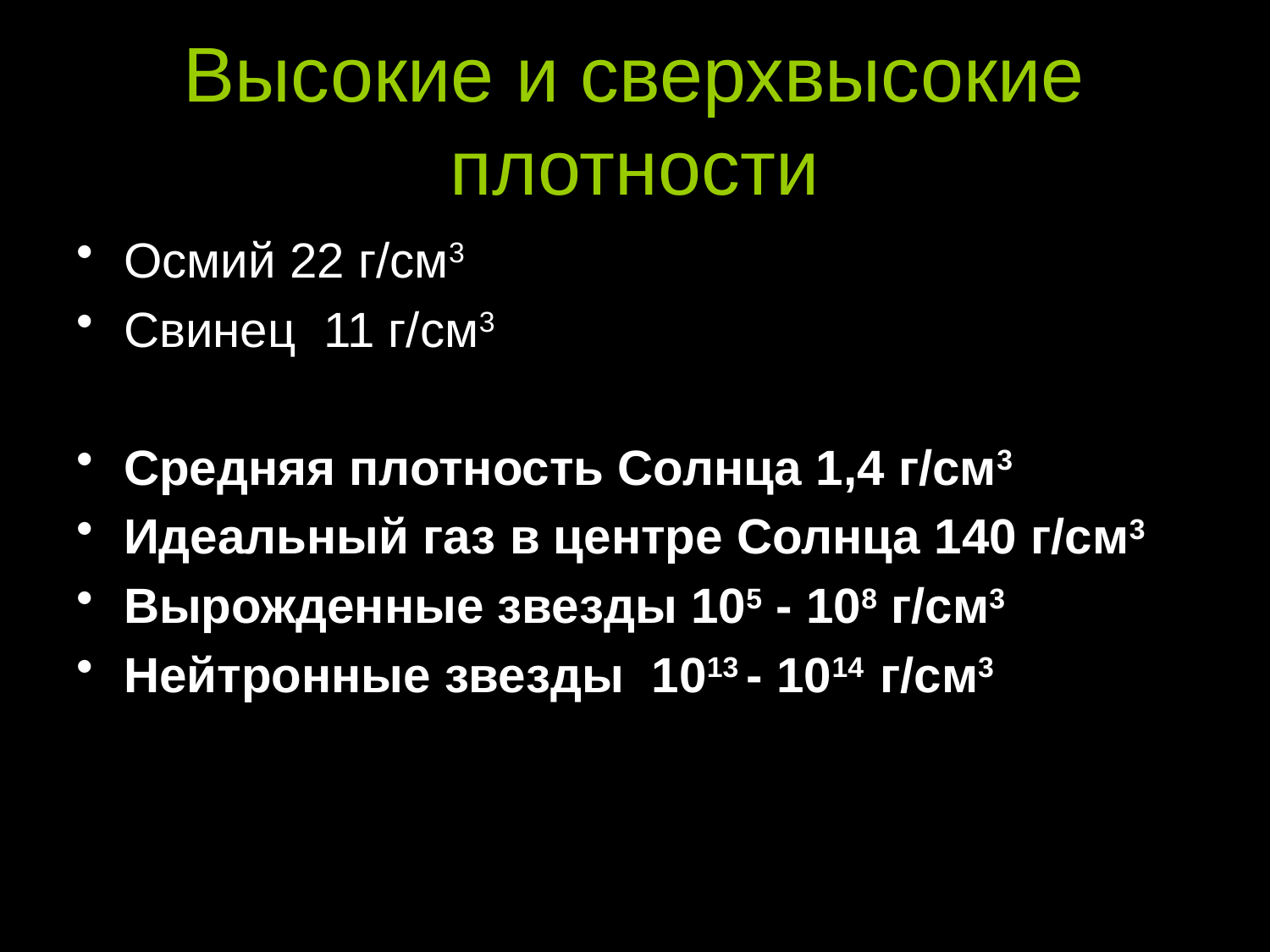

Высокие и сверхвысокие плотности
Осмий 22 г/см3
Свинец  11 г/см3

Средняя плотность Солнца 1,4 г/см3
Идеальный газ в центре Солнца 140 г/см3
Вырожденные звезды 105 - 108 г/см3
Нейтронные звезды  1013 - 1014  г/см3